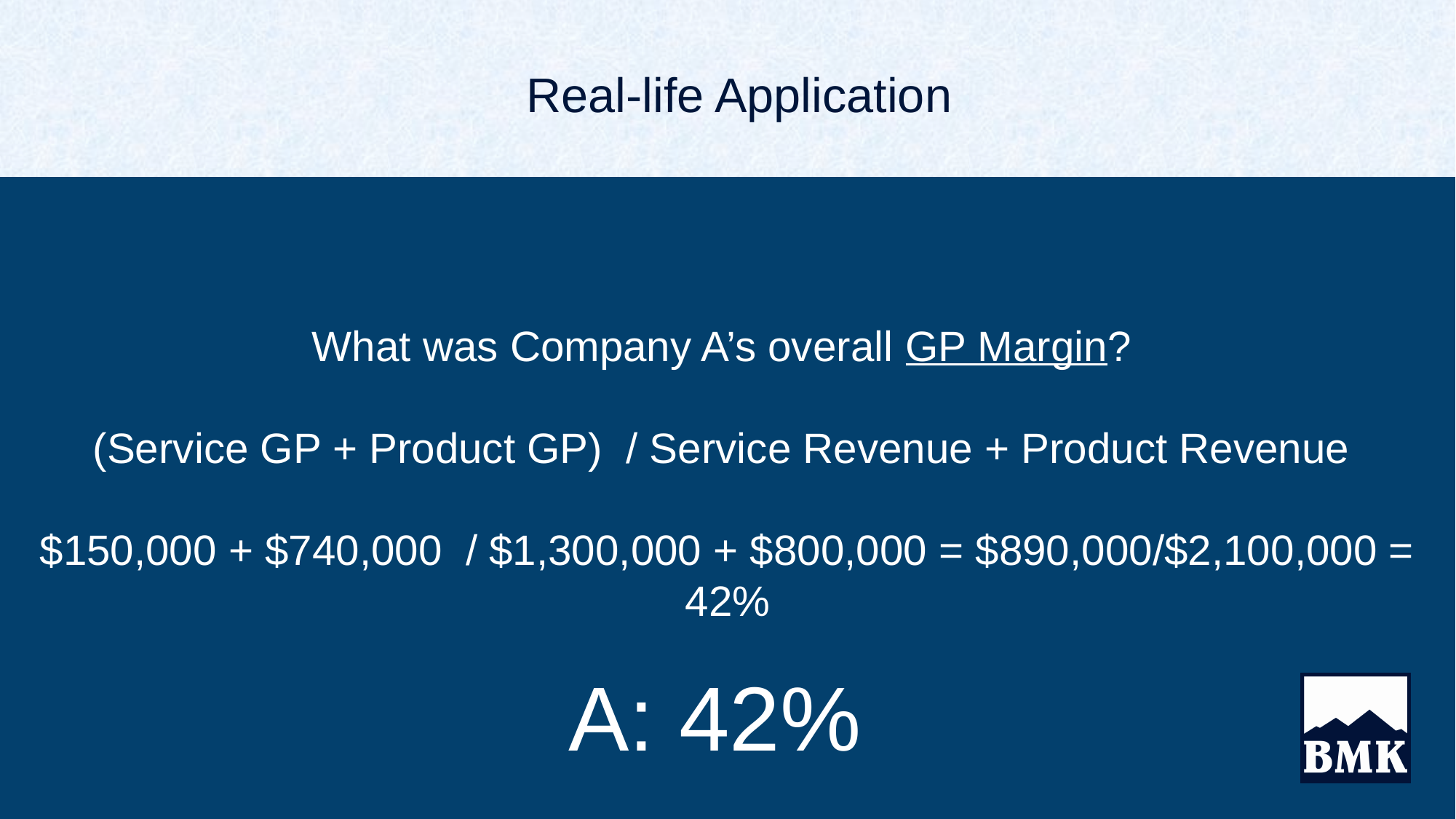

# Real-life Application
What was Company A’s overall GP Margin?

(Service GP + Product GP)  / Service Revenue + Product Revenue

$150,000 + $740,000  / $1,300,000 + $800,000 = $890,000/$2,100,000 = 42%

A: 42%